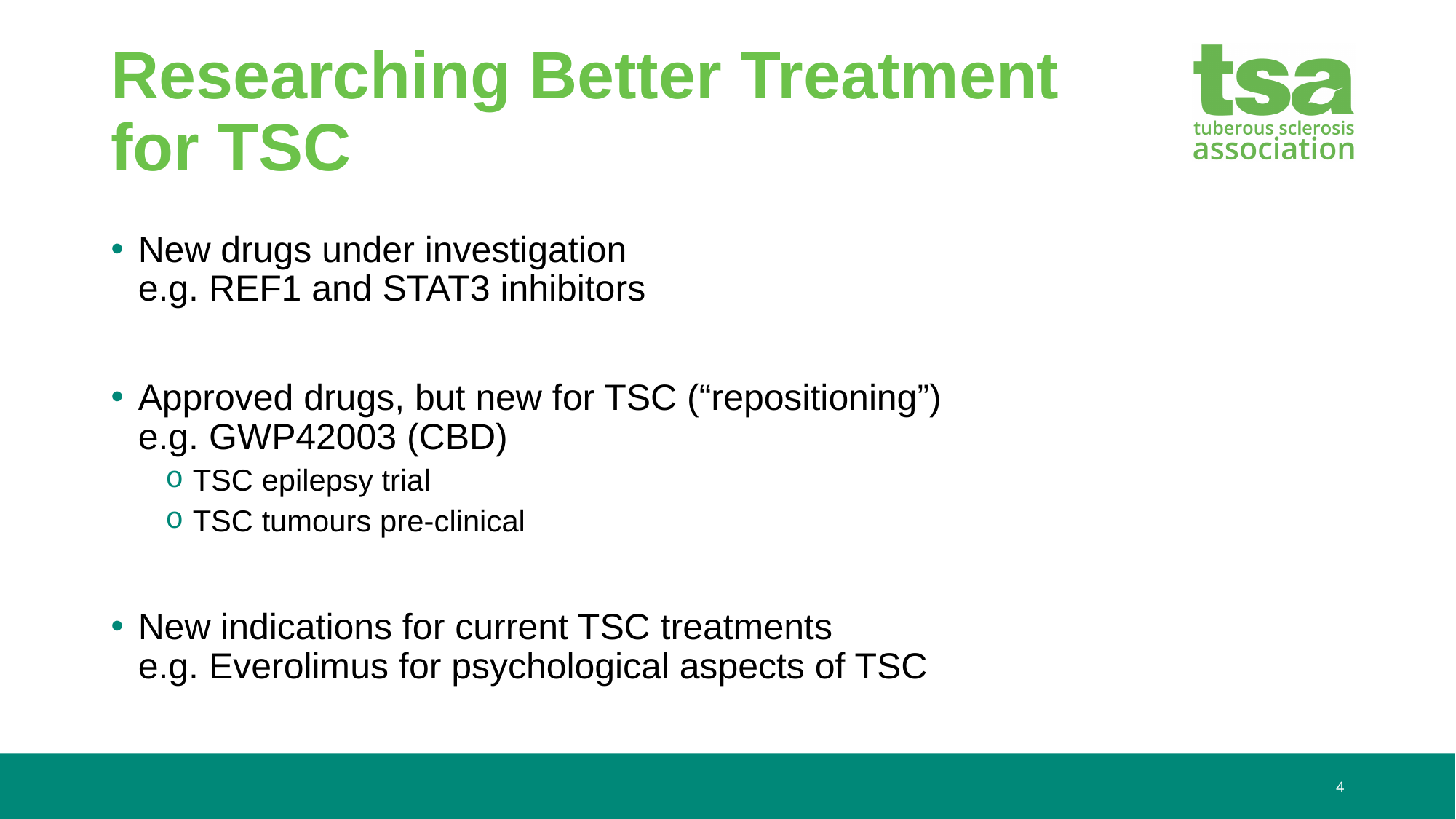

# Researching Better Treatment for TSC
New drugs under investigation
e.g. REF1 and STAT3 inhibitors

Approved drugs, but new for TSC (“repositioning”)
e.g. GWP42003 (CBD)
TSC epilepsy trial
TSC tumours pre-clinical

New indications for current TSC treatments
e.g. Everolimus for psychological aspects of TSC